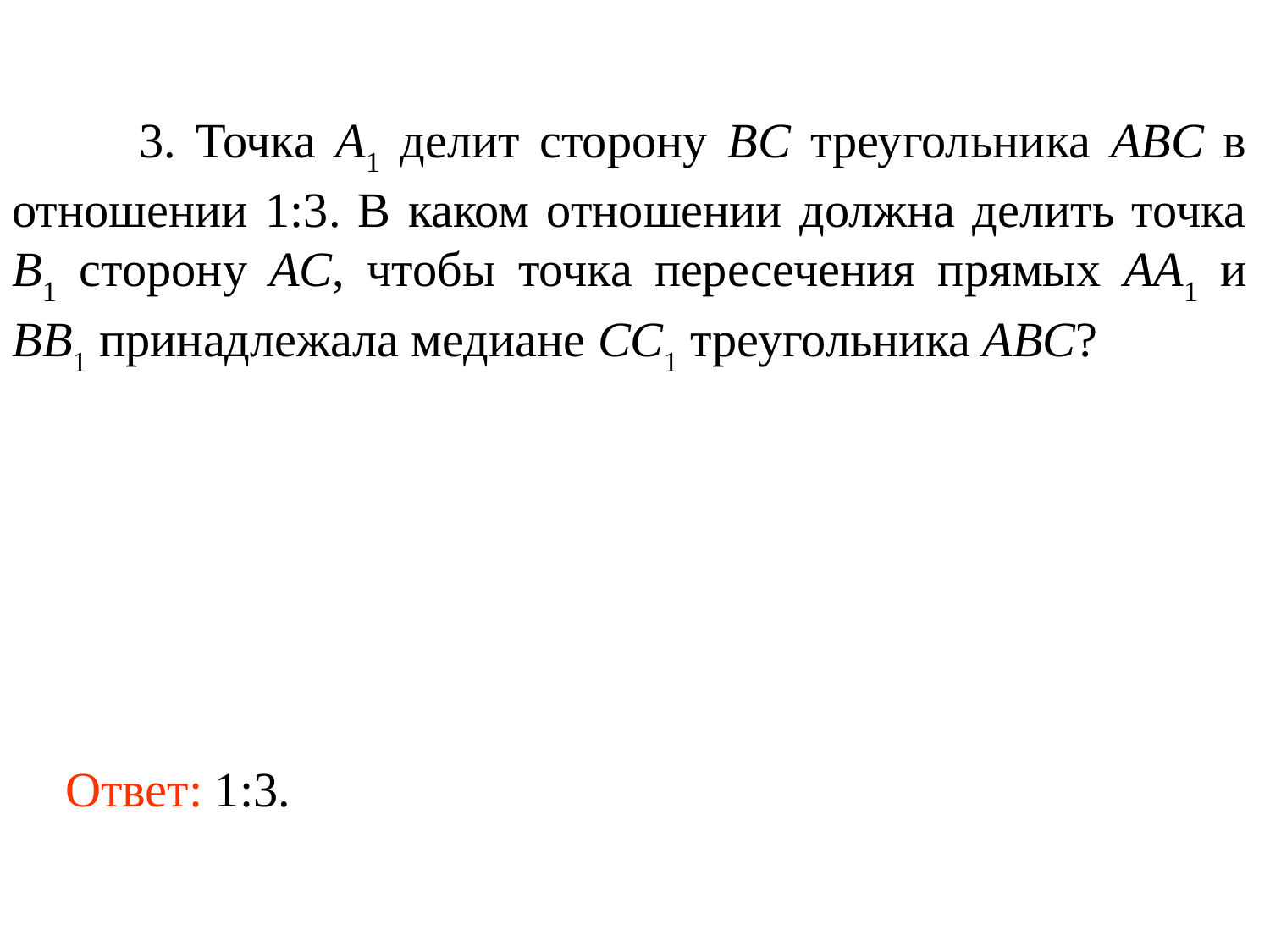

3. Точка A1 делит сторону BC треугольника ABC в отношении 1:3. В каком отношении должна делить точка B1 сторону AC, чтобы точка пересечения прямых AA1 и BB1 принадлежала медиане CC1 треугольника ABC?
Ответ: 1:3.